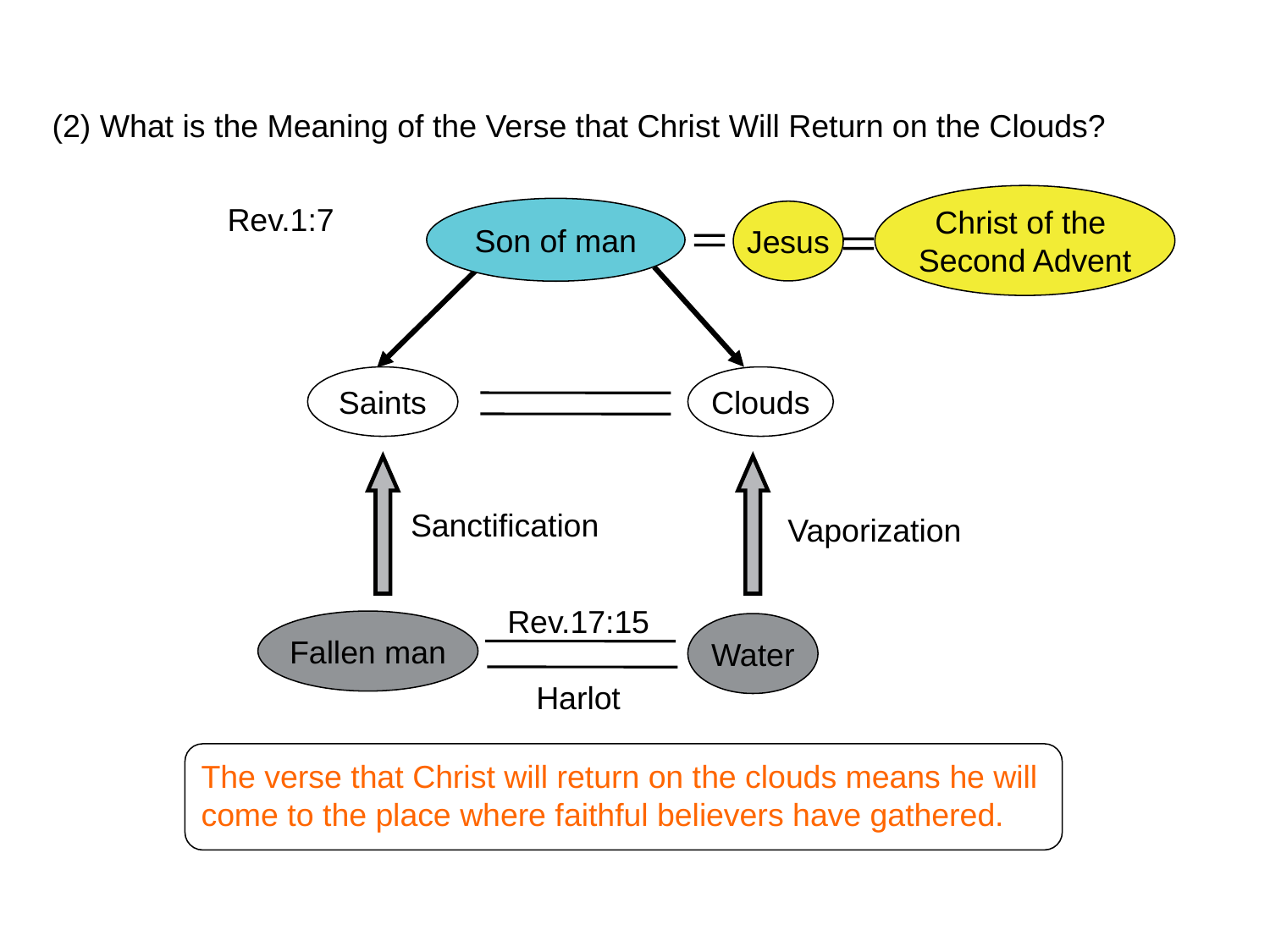

(2) What is the Meaning of the Verse that Christ Will Return on the Clouds?
Christ of the
Second Advent
Rev.1:7
Son of man
Jesus
＝
＝

Saints
Clouds

Sanctification
Vaporization
Rev.17:15

Harlot
Fallen man
Water

The verse that Christ will return on the clouds means he will come to the place where faithful believers have gathered.